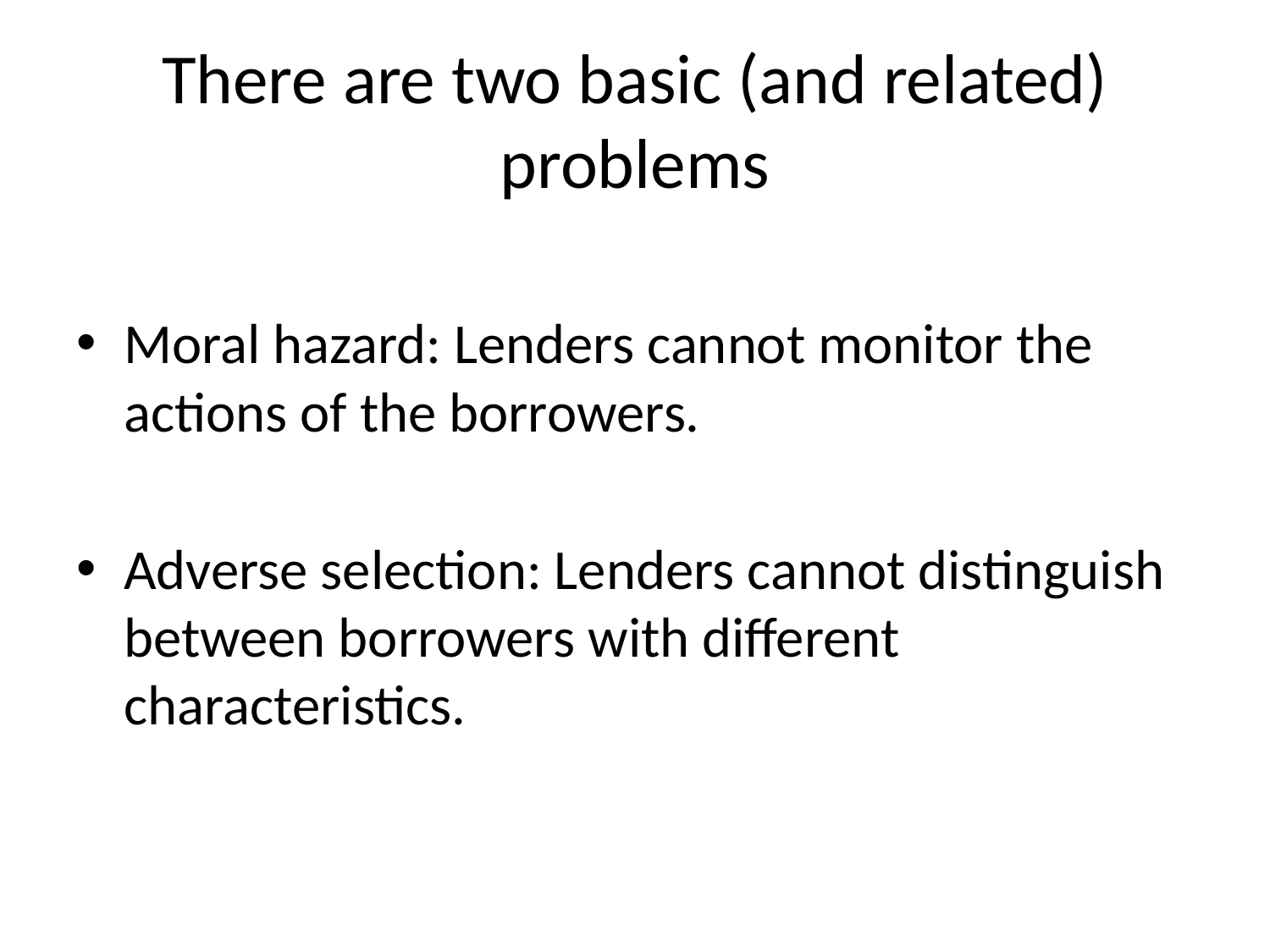

# There are two basic (and related) problems

Moral hazard: Lenders cannot monitor the actions of the borrowers.

Adverse selection: Lenders cannot distinguish between borrowers with different characteristics.